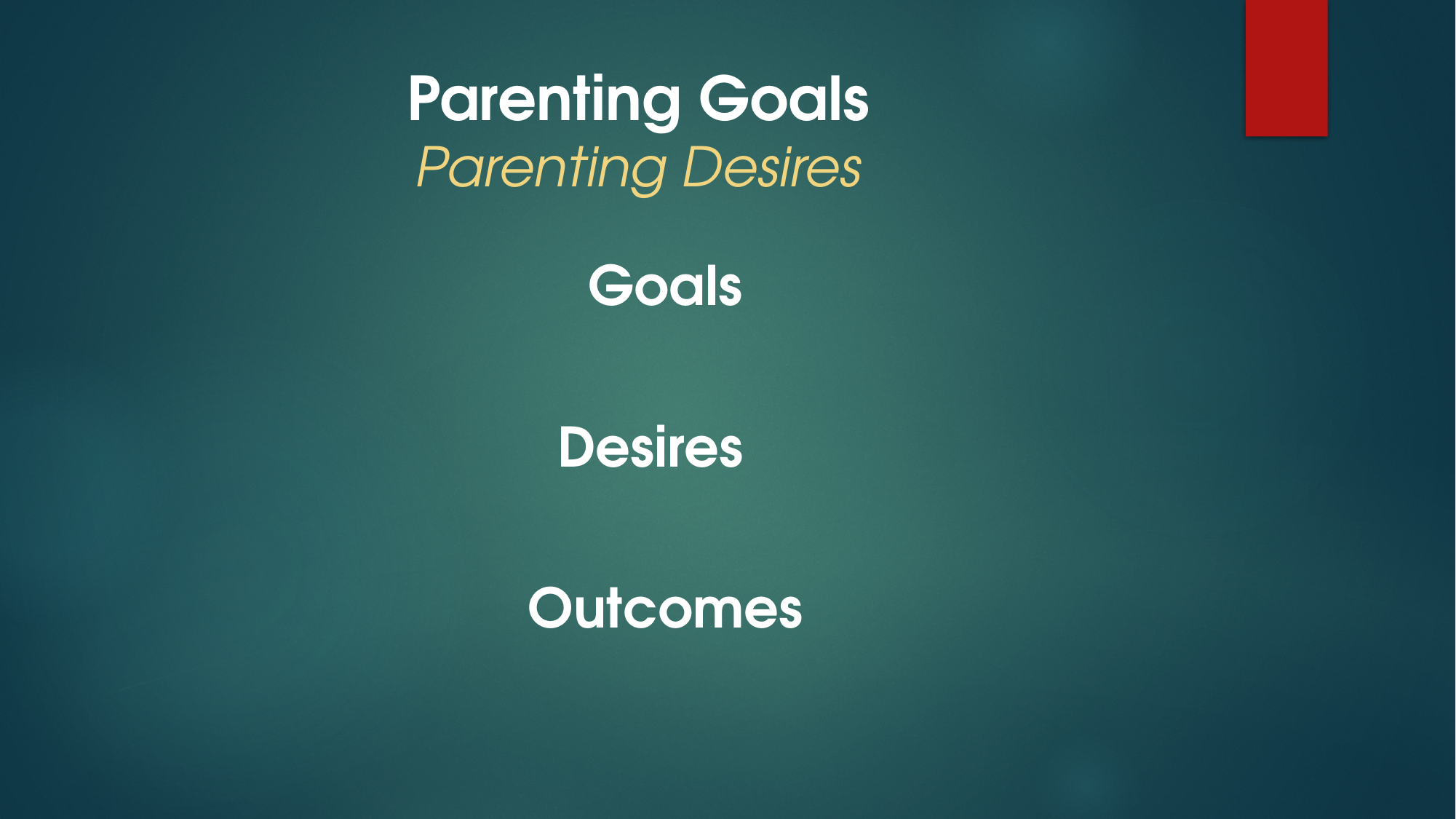

# Parenting Goals Parenting Desires
Goals

Desires

Outcomes